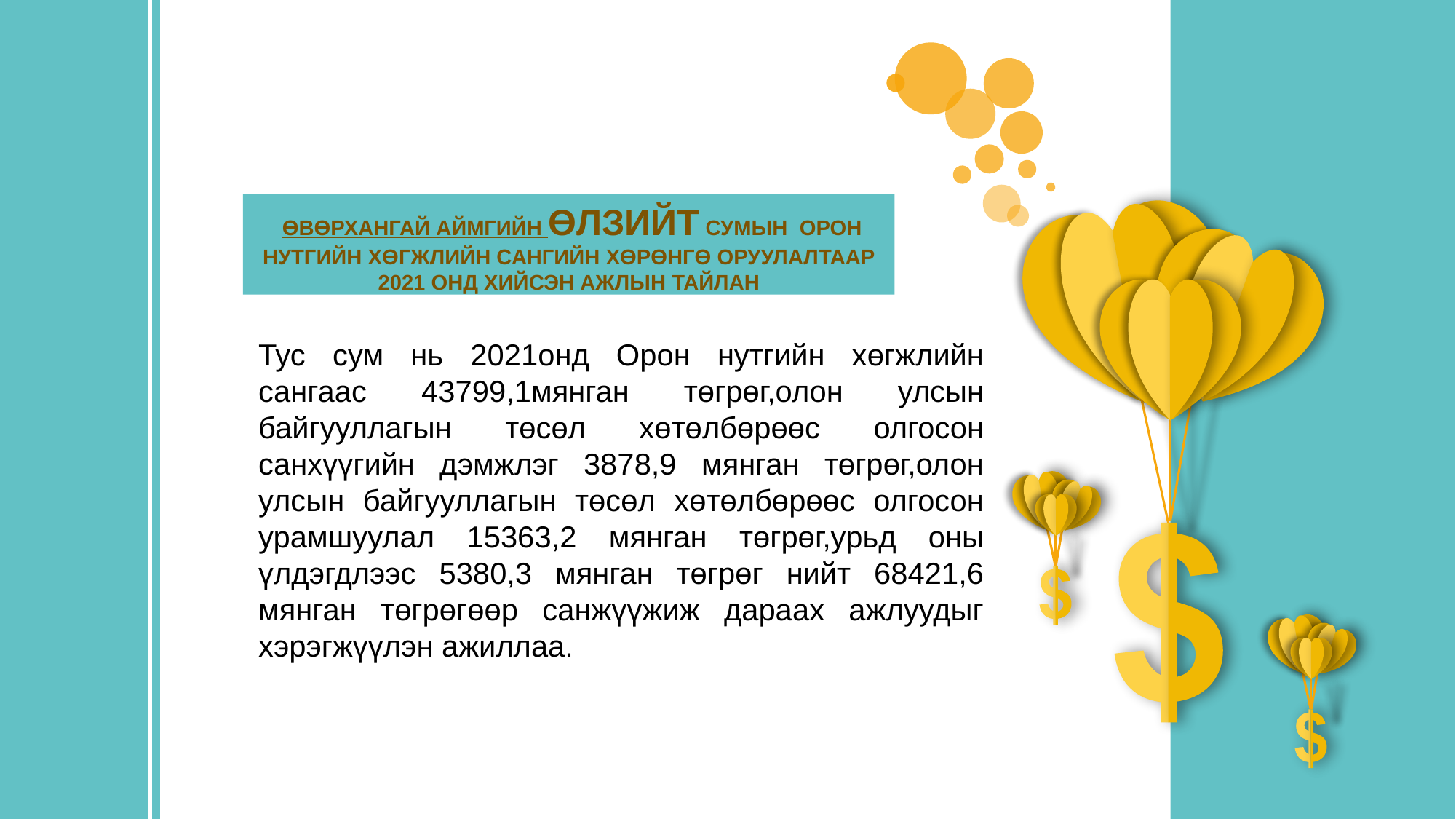

ӨВӨРХАНГАЙ АЙМГИЙН ӨЛЗИЙТ СУМЫН  ОРОН НУТГИЙН ХӨГЖЛИЙН САНГИЙН ХӨРӨНГӨ ОРУУЛАЛТААР 2021 ОНД ХИЙСЭН АЖЛЫН ТАЙЛАН

Тус сум нь 2021онд Орон нутгийн хөгжлийн сангаас 43799,1мянган төгрөг,олон улсын байгууллагын төсөл хөтөлбөрөөс олгосон санхүүгийн дэмжлэг 3878,9 мянган төгрөг,олон улсын байгууллагын төсөл хөтөлбөрөөс олгосон урамшуулал 15363,2 мянган төгрөг,урьд оны үлдэгдлээс 5380,3 мянган төгрөг нийт 68421,6 мянган төгрөгөөр санжүүжиж дараах ажлуудыг хэрэгжүүлэн ажиллаа.